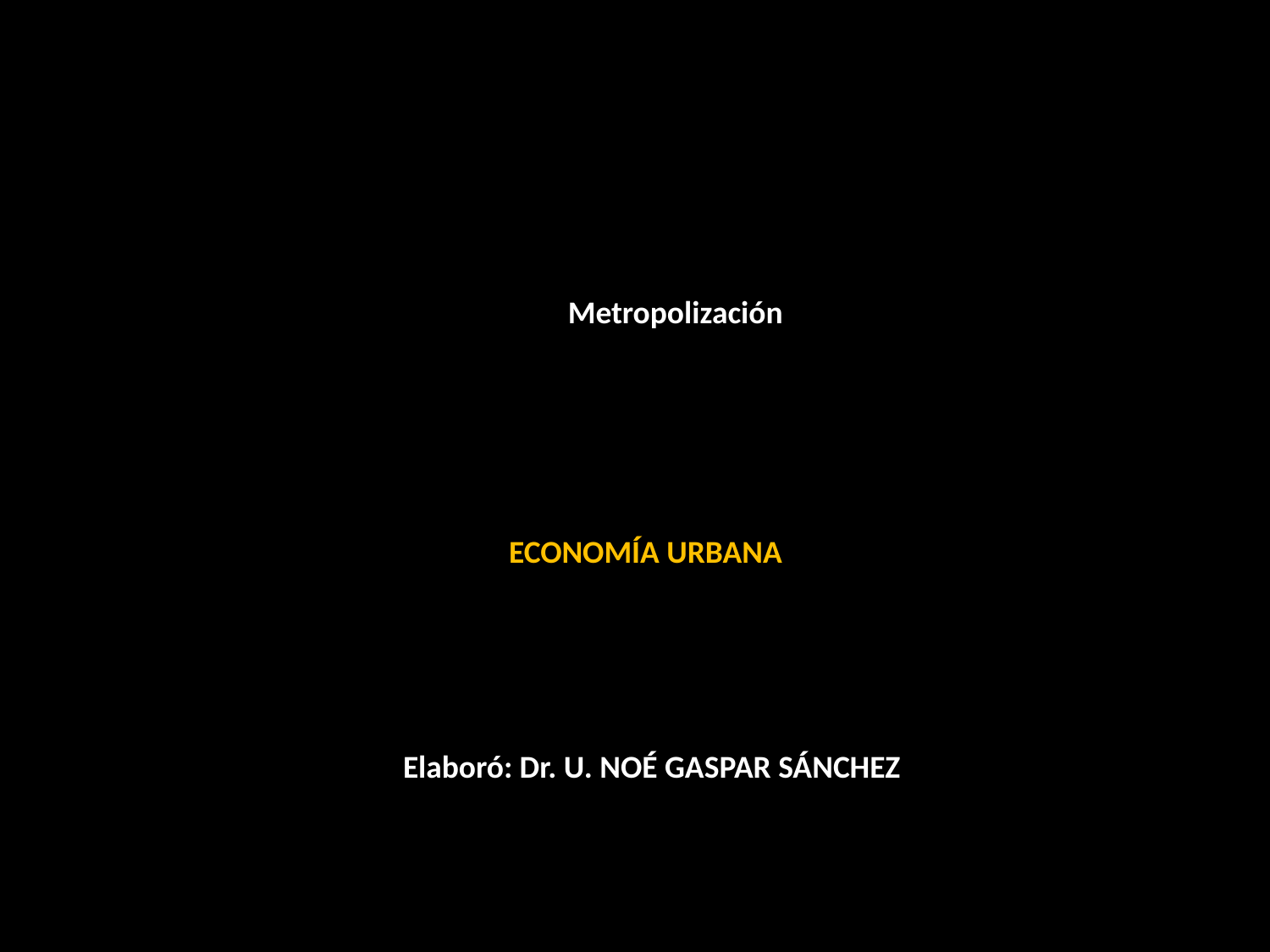

Metropolización
ECONOMÍA URBANA

Elaboró: Dr. U. NOÉ GASPAR SÁNCHEZ